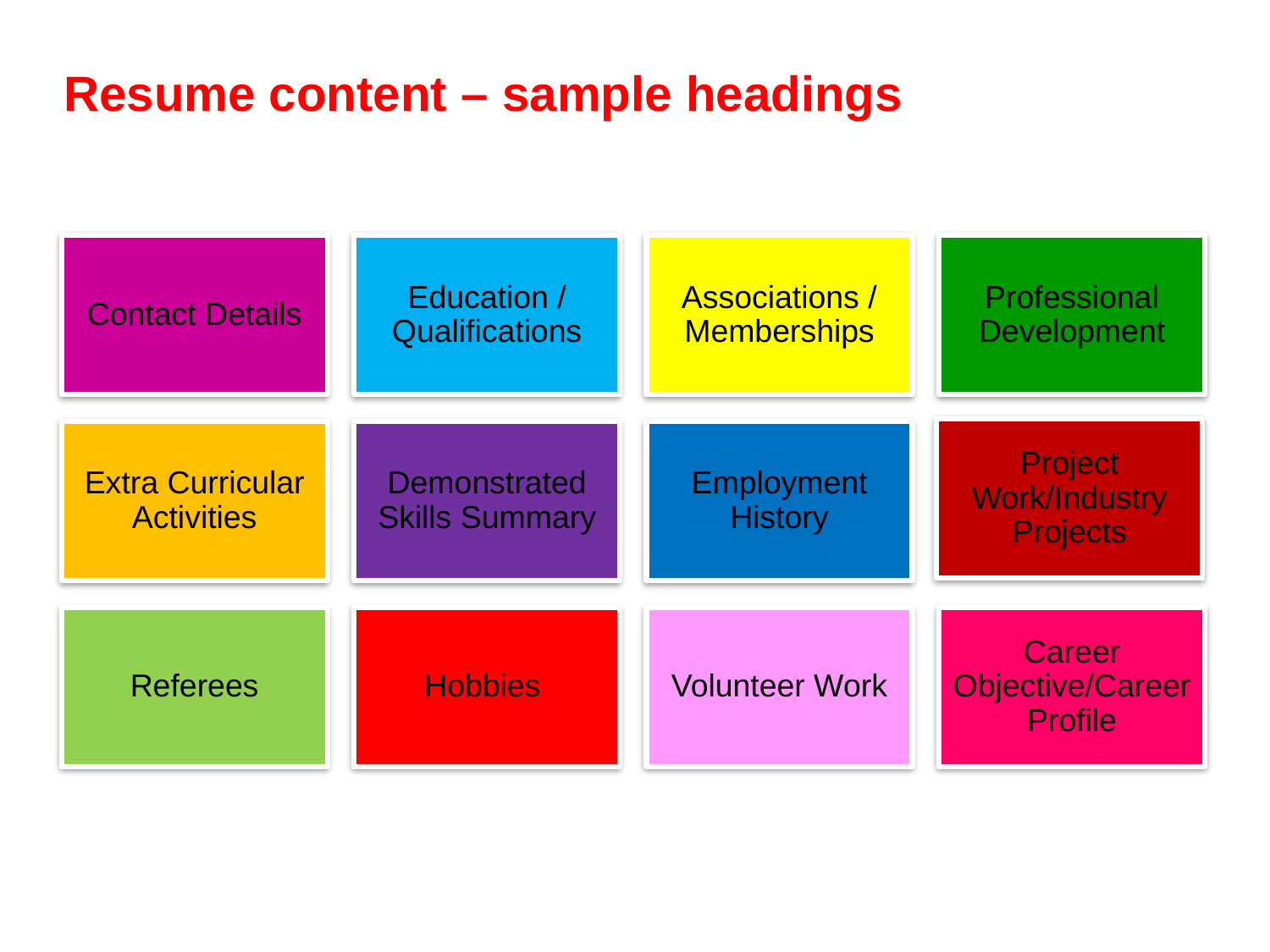

Resume content – sample headings
Contact Details
Education / Qualifications
Associations / Memberships
Professional Development
Extra Curricular Activities
Demonstrated Skills Summary
Employment History
Project Work/Industry Projects
Referees
Hobbies
Volunteer Work
Career Objective/Career Profile
NOTE: Not all of these headings are required for all resumes.